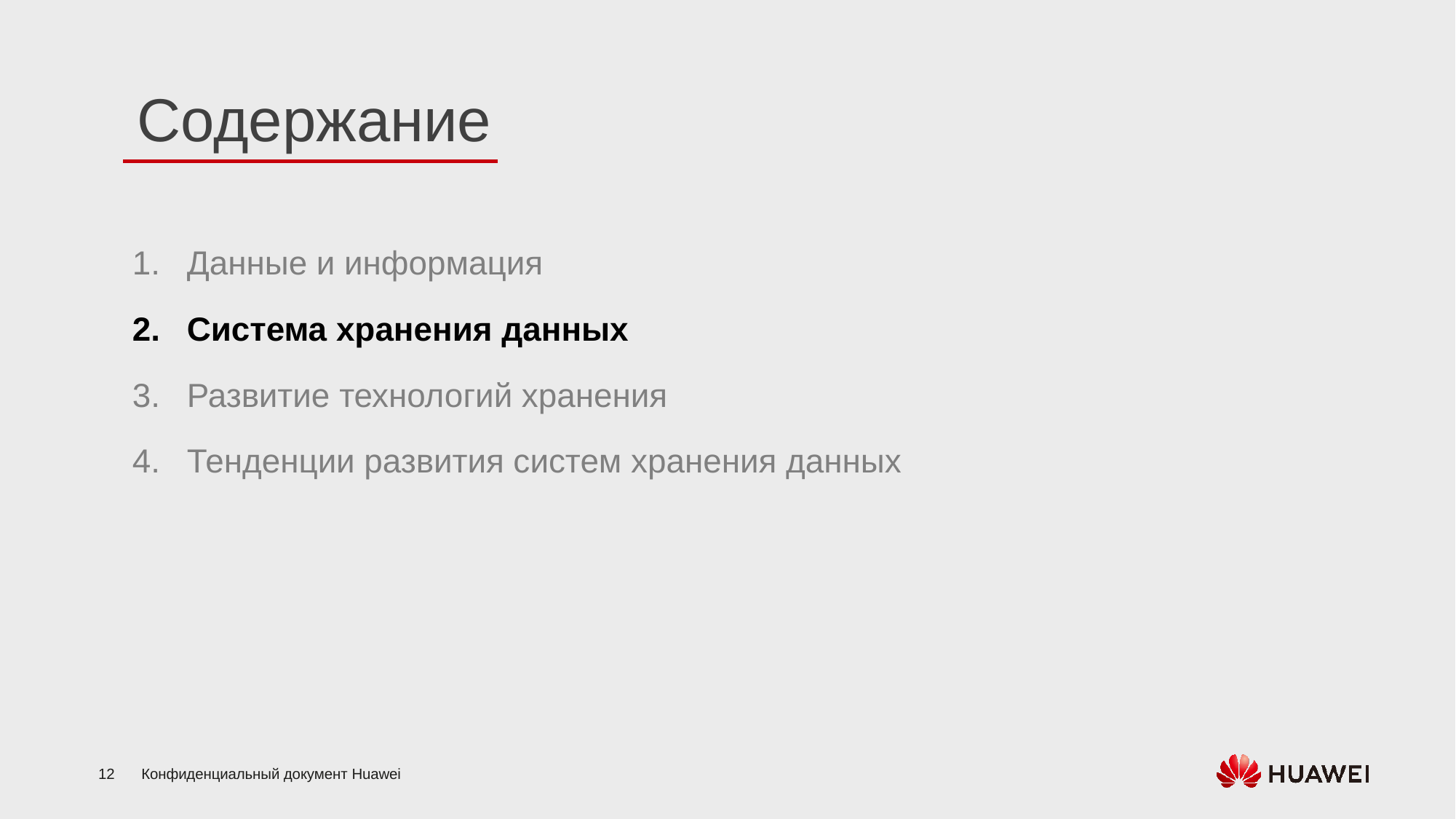

Данные и информация
Система хранения данных
Развитие технологий хранения
Тенденции развития систем хранения данных